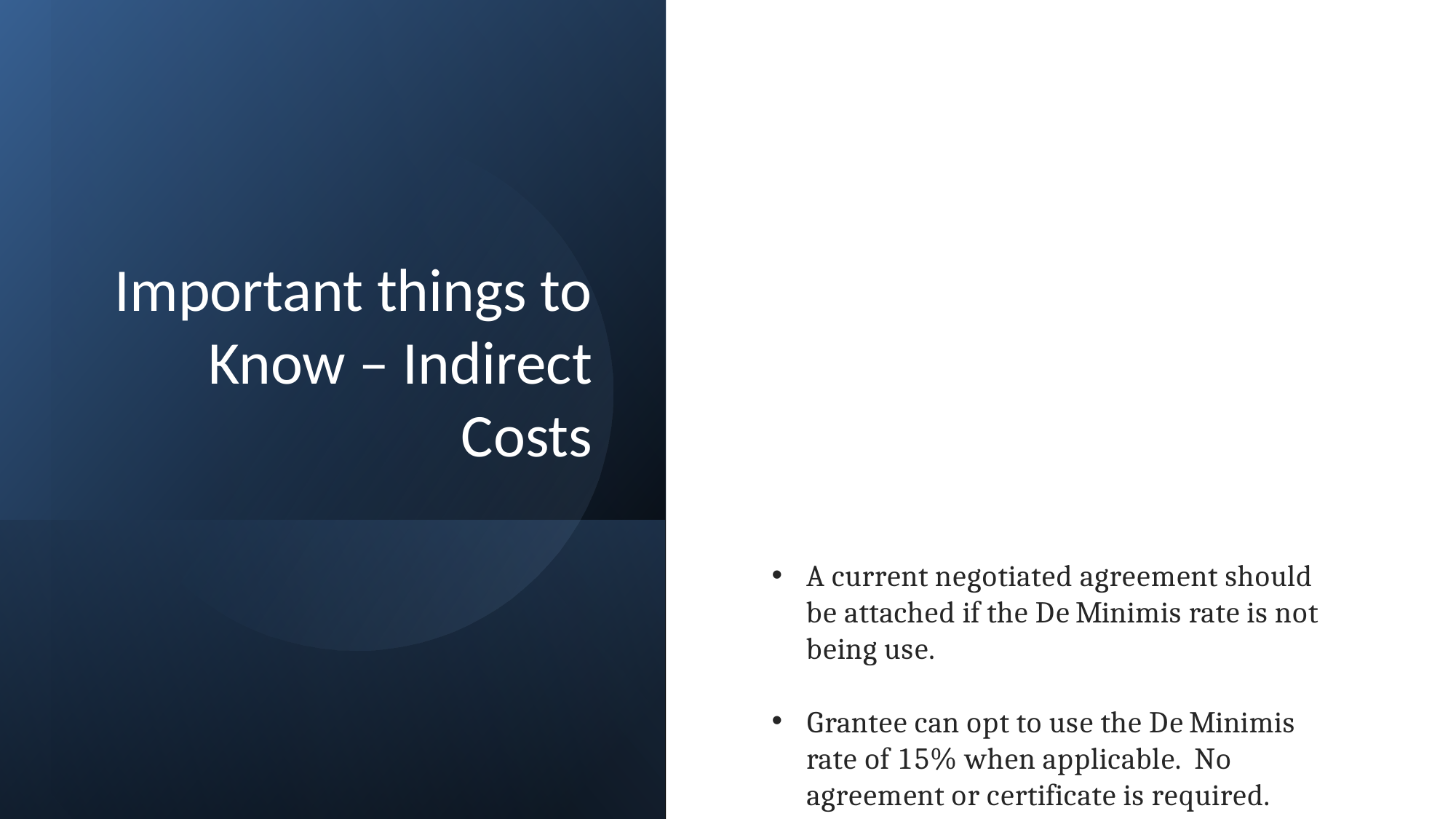

# Important things to Know – Indirect Costs

A current negotiated agreement should be attached if the De Minimis rate is not being use.

Grantee can opt to use the De Minimis rate of 15% when applicable.  No agreement or certificate is required.  However, it should be stated in the budget narrative.

If an IDC agreement has expired, that portion of funds will be held until a new agreement is received.

The indirect cost should be calculated on the Federal share only.